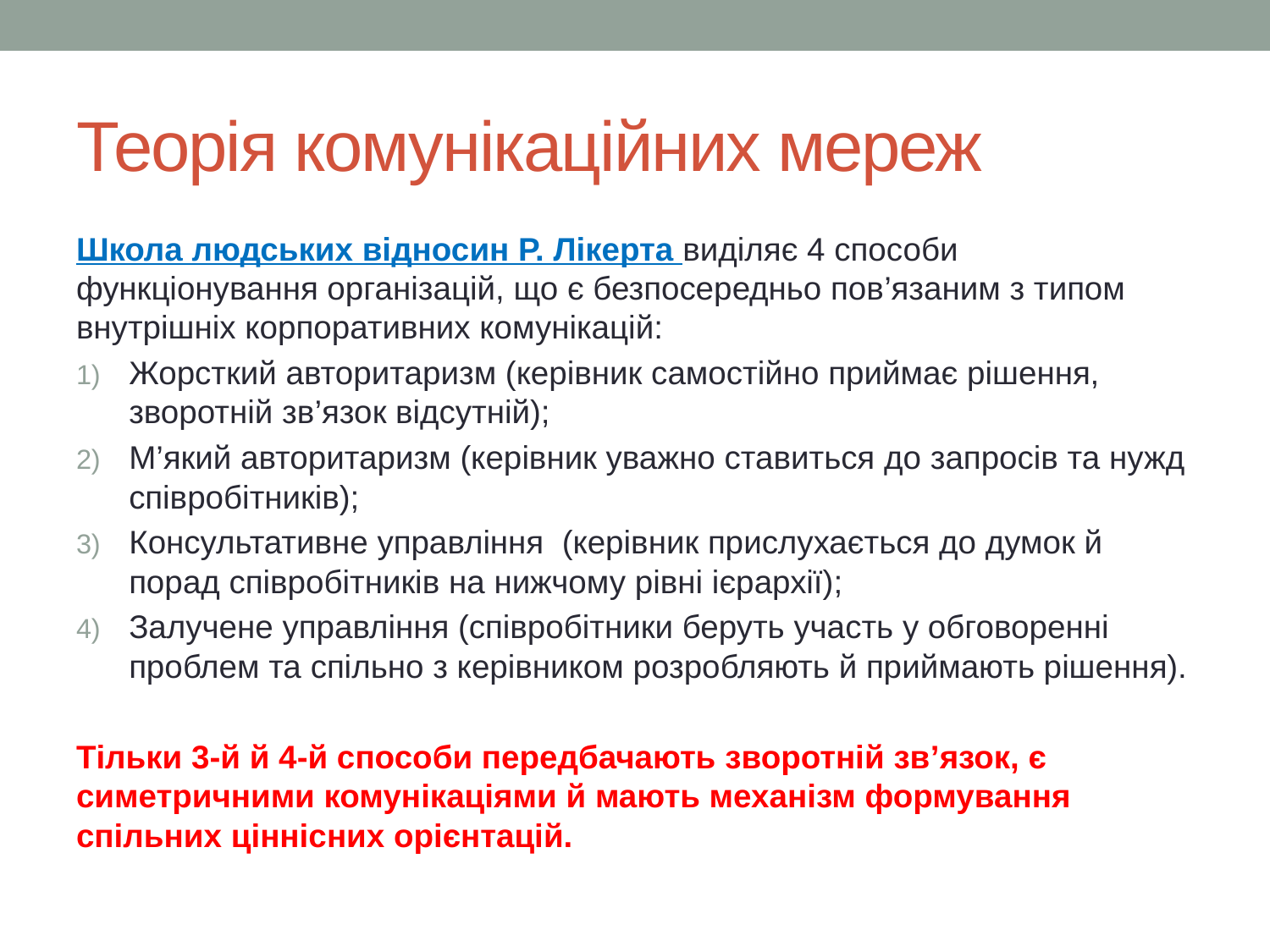

# Теорія комунікаційних мереж
Школа людських відносин Р. Лікерта виділяє 4 способи функціонування організацій, що є безпосередньо пов’язаним з типом внутрішніх корпоративних комунікацій:
Жорсткий авторитаризм (керівник самостійно приймає рішення, зворотній зв’язок відсутній);
М’який авторитаризм (керівник уважно ставиться до запросів та нужд співробітників);
Консультативне управління  (керівник прислухається до думок й порад співробітників на нижчому рівні ієрархії);
Залучене управління (співробітники беруть участь у обговоренні проблем та спільно з керівником розробляють й приймають рішення).

Тільки 3-й й 4-й способи передбачають зворотній зв’язок, є симетричними комунікаціями й мають механізм формування спільних ціннісних орієнтацій.